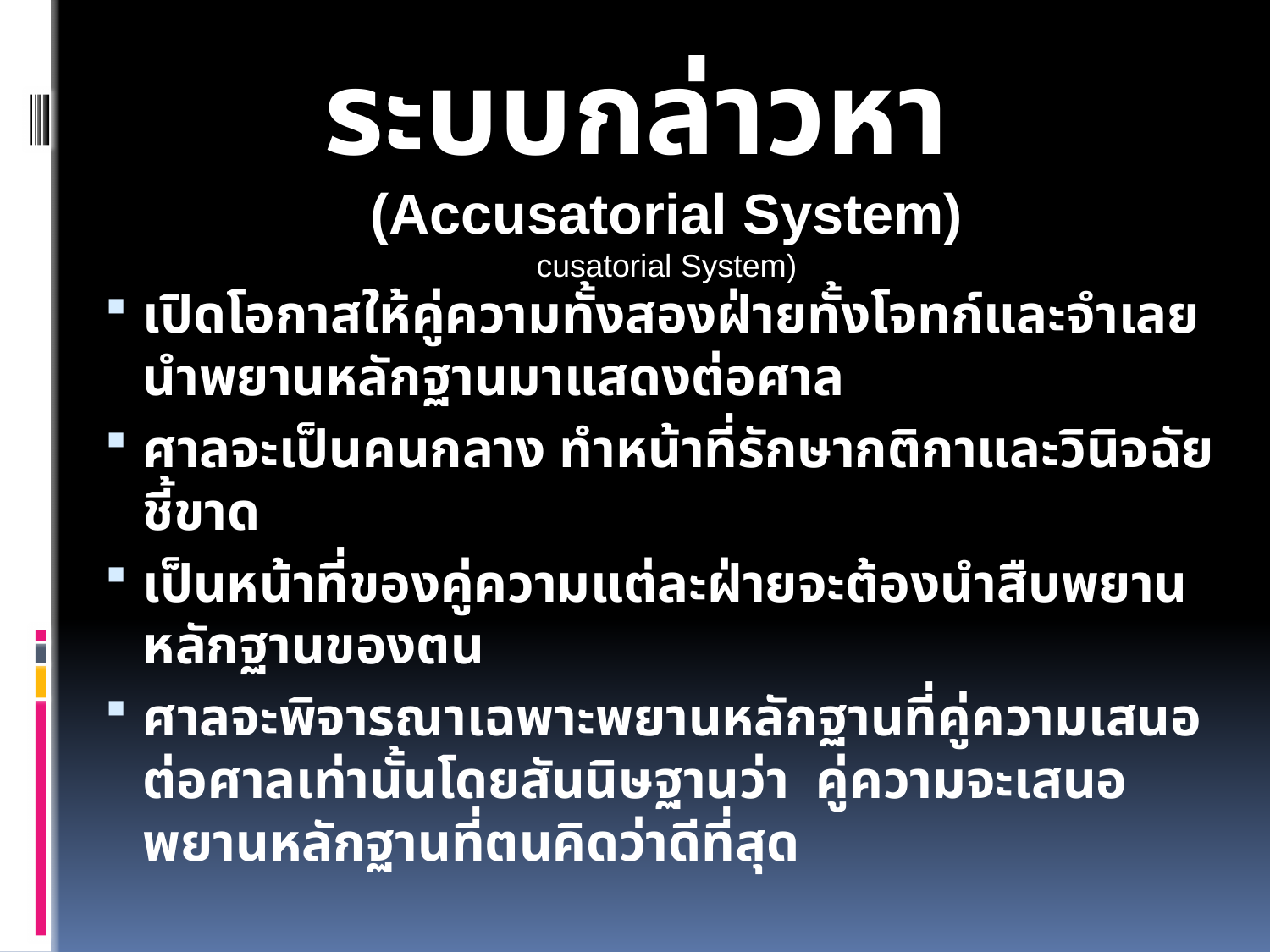

# ระบบกล่าวหา (Accusatorial System) cusatorial System)
เปิดโอกาสให้คู่ความทั้งสองฝ่ายทั้งโจทก์และจำเลยนำพยานหลักฐานมาแสดงต่อศาล
ศาลจะเป็นคนกลาง ทำหน้าที่รักษากติกาและวินิจฉัยชี้ขาด
เป็นหน้าที่ของคู่ความแต่ละฝ่ายจะต้องนำสืบพยานหลักฐานของตน
ศาลจะพิจารณาเฉพาะพยานหลักฐานที่คู่ความเสนอต่อศาลเท่านั้นโดยสันนิษฐานว่า  คู่ความจะเสนอพยานหลักฐานที่ตนคิดว่าดีที่สุด